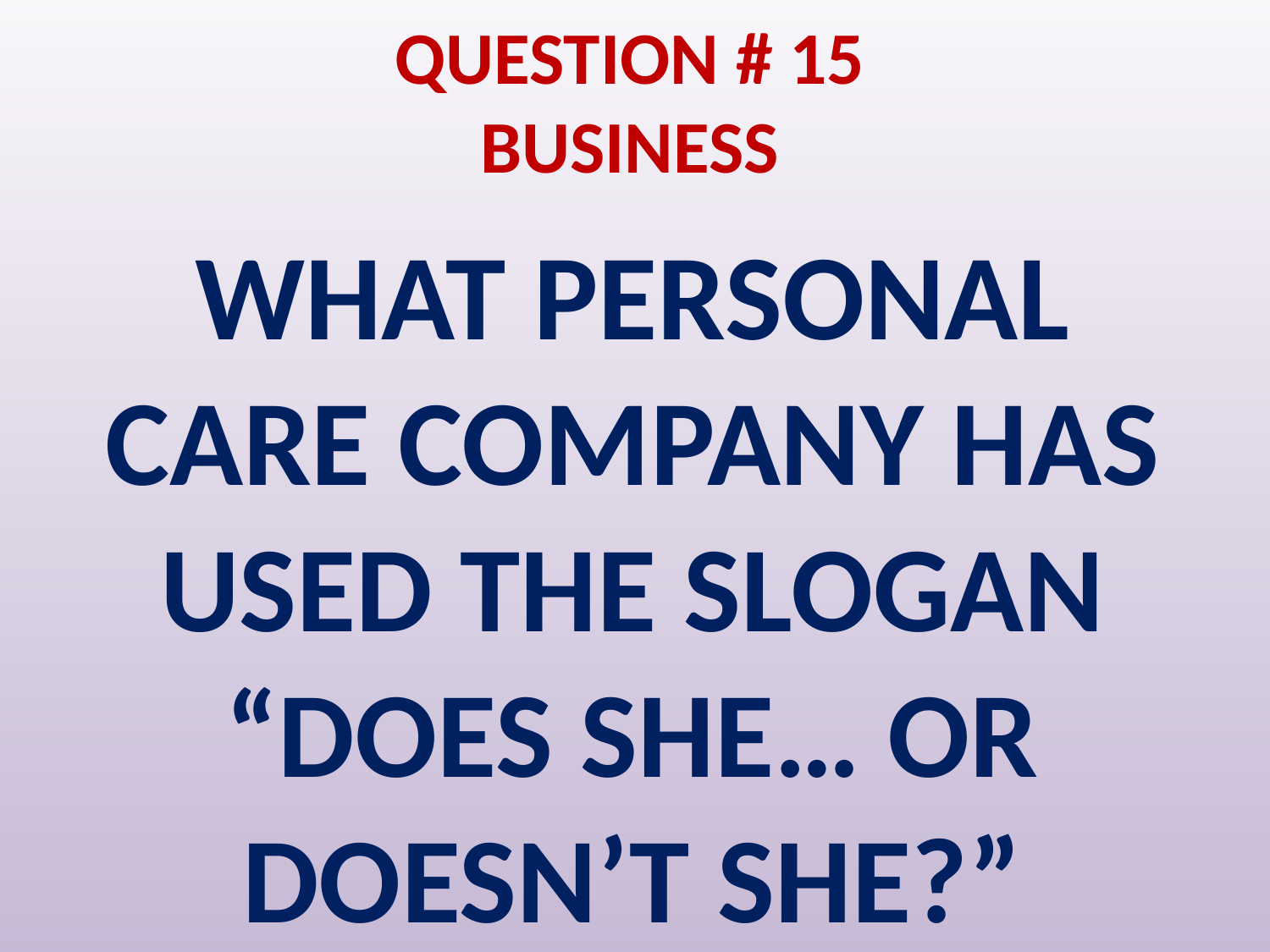

# QUESTION # 15 BUSINESS
WHAT PERSONAL CARE COMPANY HAS USED THE SLOGAN “DOES SHE… OR DOESN’T SHE?”